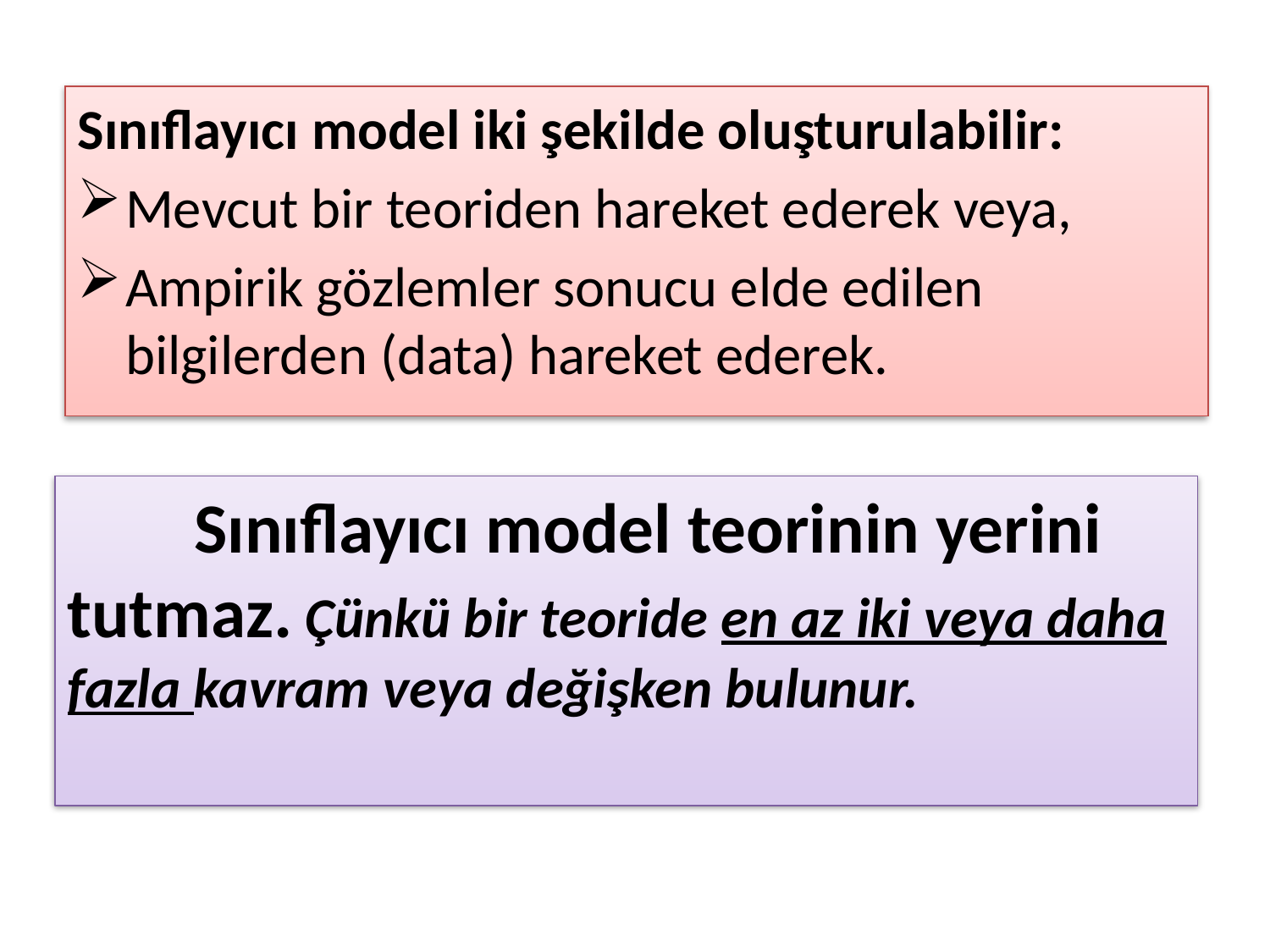

Sınıflayıcı model iki şekilde oluşturulabilir:
Mevcut bir teoriden hareket ederek veya,
Ampirik gözlemler sonucu elde edilen bilgilerden (data) hareket ederek.

	Sınıflayıcı model teorinin yerini tutmaz. Çünkü bir teoride en az iki veya daha fazla kavram veya değişken bulunur.